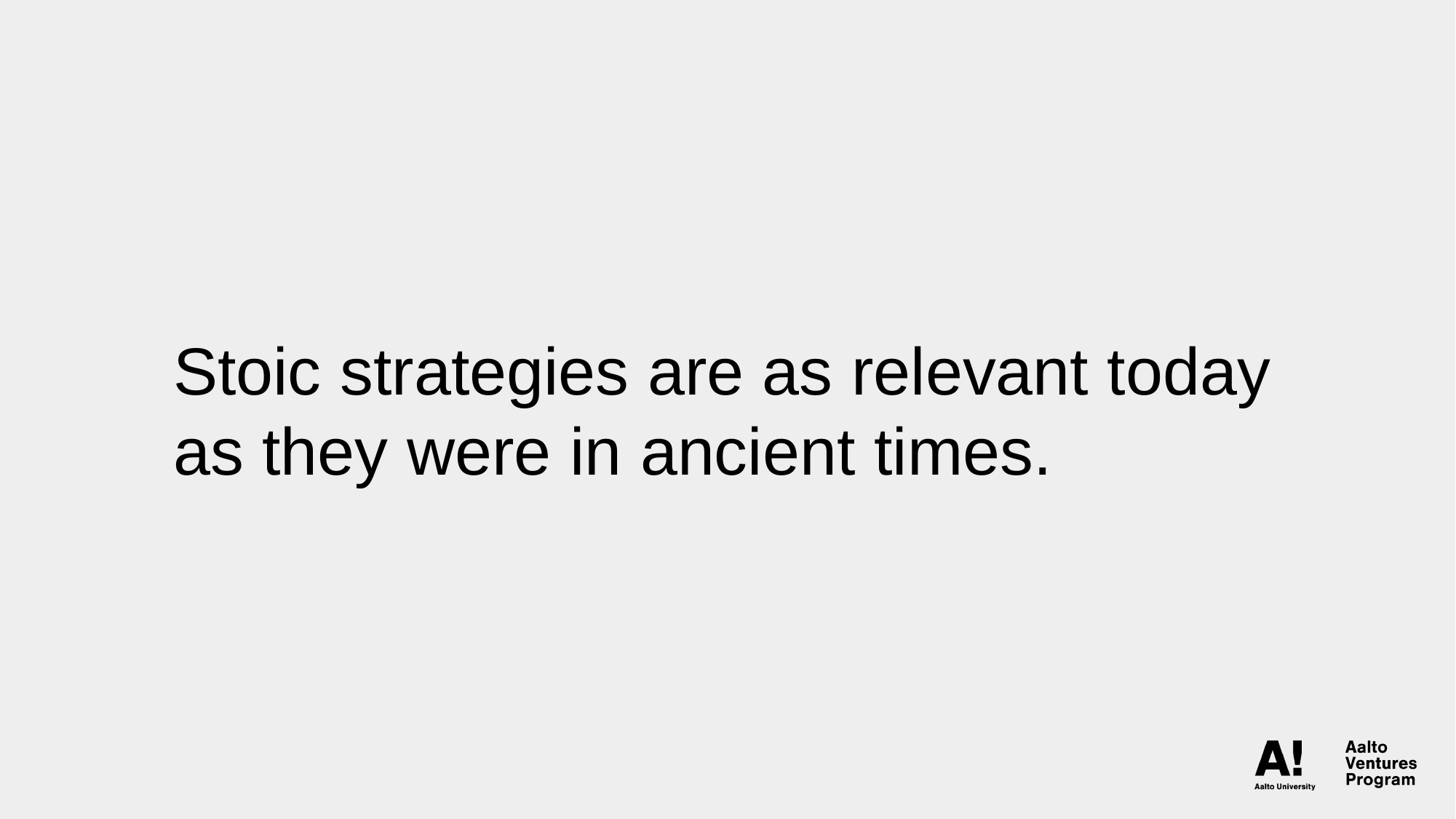

Stoic strategies are as relevant today as they were in ancient times.